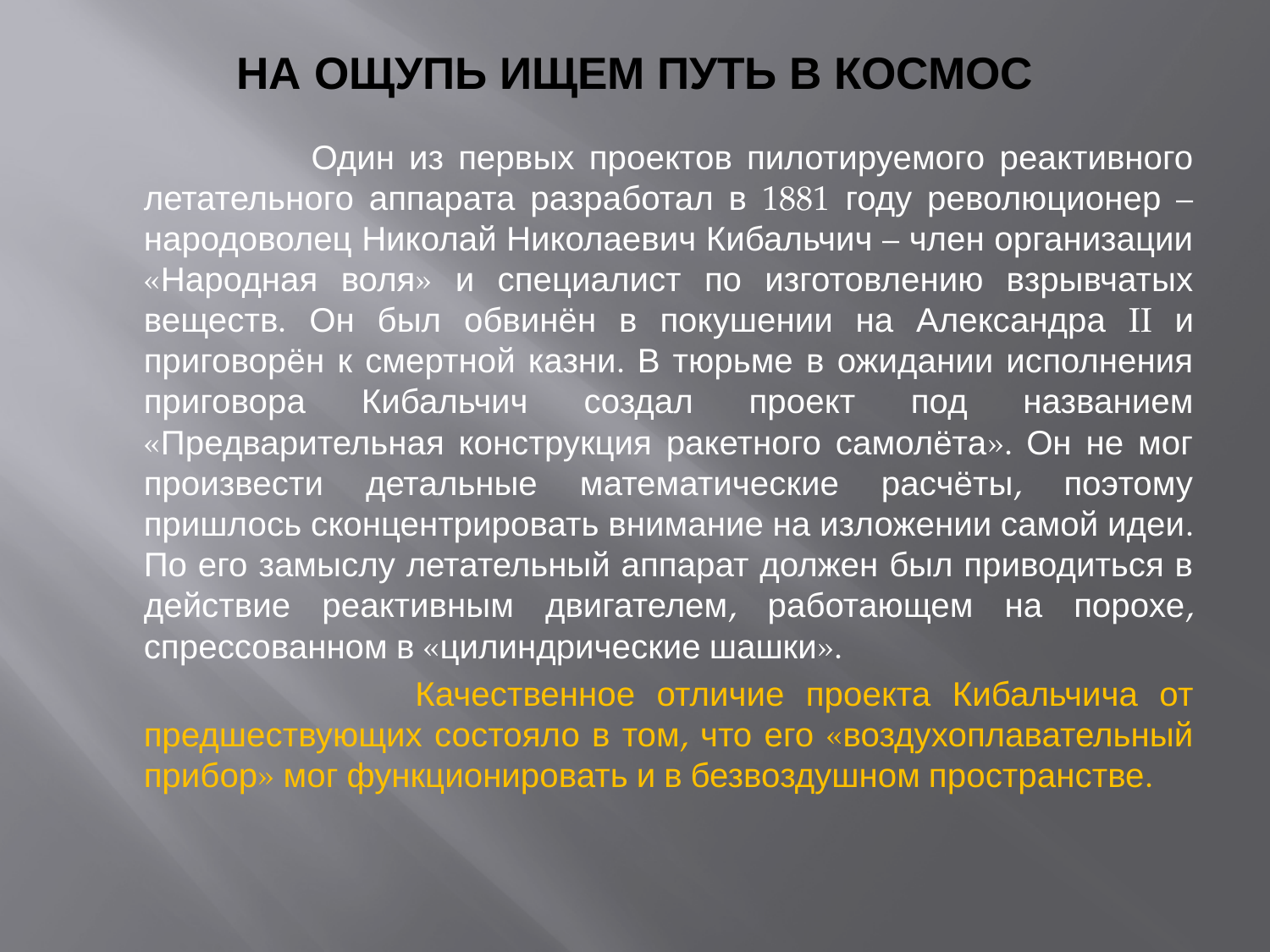

# НА ОЩУПЬ ИЩЕМ ПУТЬ В КОСМОС
               Один из первых проектов пилотируемого реактивного летательного аппарата разработал в 1881 году революционер – народоволец Николай Николаевич Кибальчич – член организации «Народная воля» и специалист по изготовлению взрывчатых веществ. Он был обвинён в покушении на Александра II и приговорён к смертной казни. В тюрьме в ожидании исполнения приговора Кибальчич создал проект под названием «Предварительная конструкция ракетного самолёта». Он не мог произвести детальные математические расчёты, поэтому пришлось сконцентрировать внимание на изложении самой идеи. По его замыслу летательный аппарат должен был приводиться в действие реактивным двигателем, работающем на порохе, спрессованном в «цилиндрические шашки».
               Качественное отличие проекта Кибальчича от предшествующих состояло в том, что его «воздухоплавательный прибор» мог функционировать и в безвоздушном пространстве.